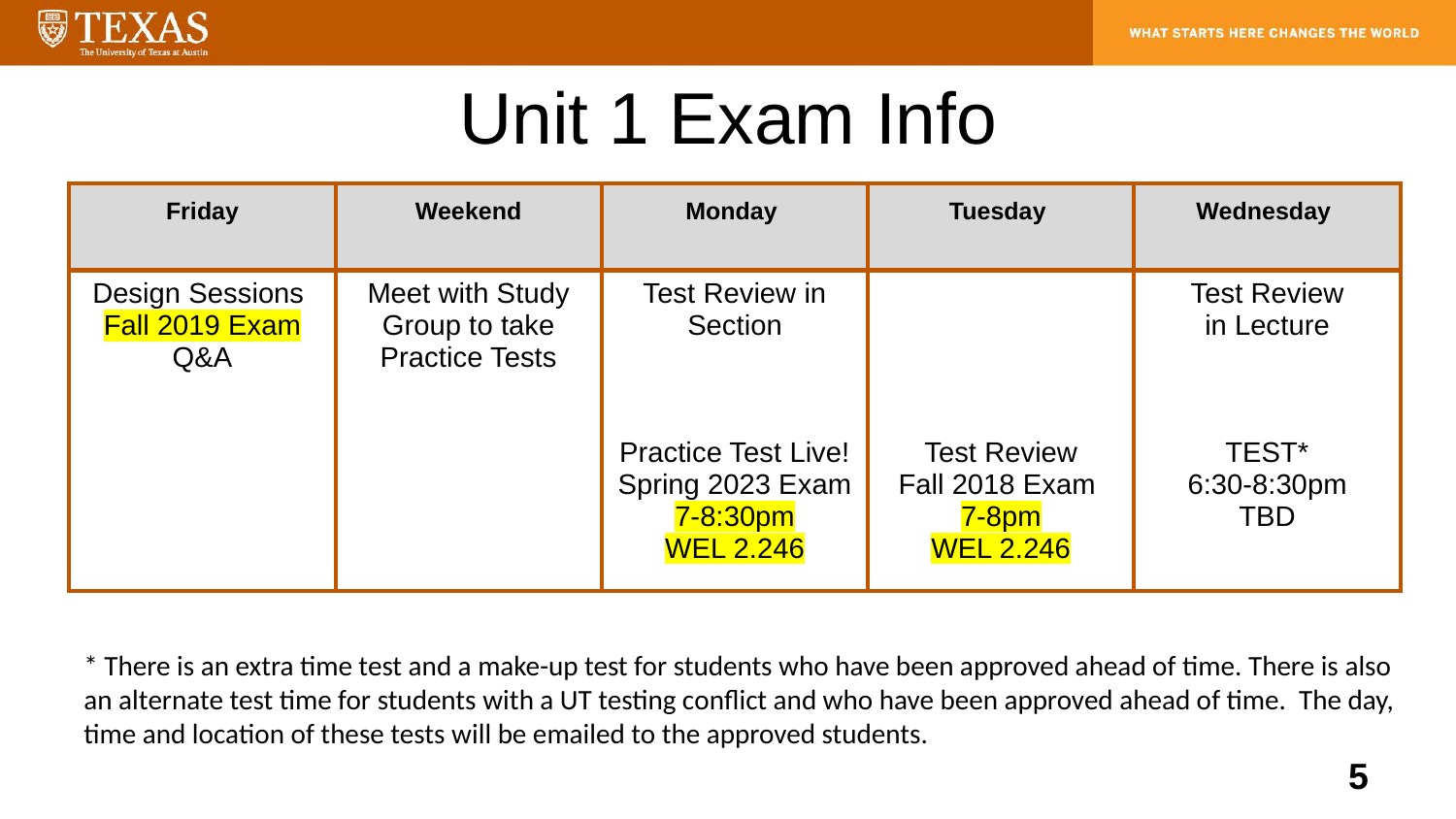

# Unit 1 Exam Info
| Friday | Weekend | Monday | Tuesday | Wednesday |
| --- | --- | --- | --- | --- |
| Design Sessions Fall 2019 Exam Q&A | Meet with Study Group to take Practice Tests | Test Review in Section Practice Test Live! Spring 2023 Exam 7-8:30pm WEL 2.246 | Test Review Fall 2018 Exam 7-8pm WEL 2.246 | Test Review in Lecture TEST\* 6:30-8:30pm TBD |
* There is an extra time test and a make-up test for students who have been approved ahead of time. There is also an alternate test time for students with a UT testing conflict and who have been approved ahead of time.  The day, time and location of these tests will be emailed to the approved students.
5